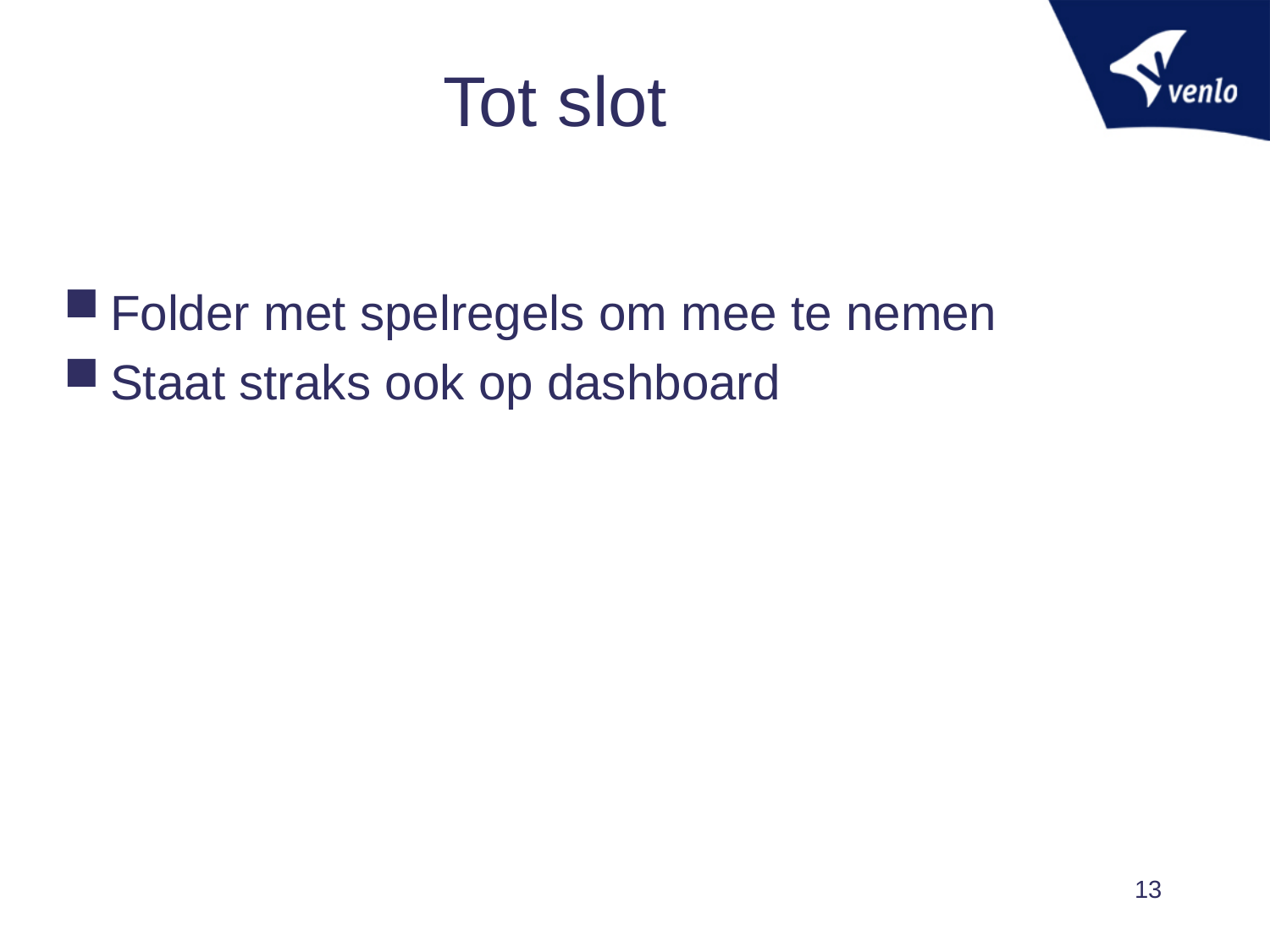

# Tot slot
Folder met spelregels om mee te nemen
Staat straks ook op dashboard
13